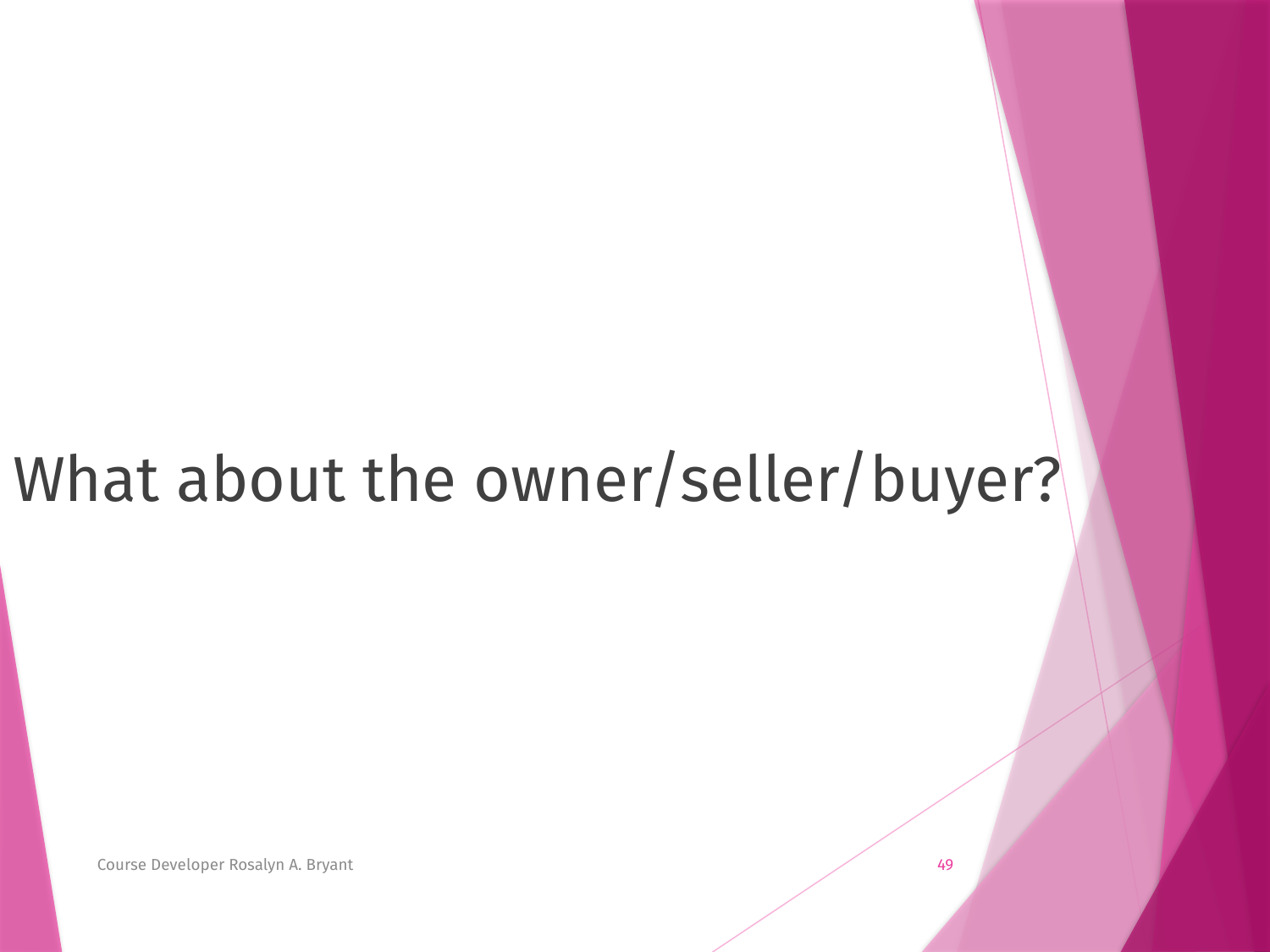

What about the owner/seller/buyer?
Course Developer Rosalyn A. Bryant
49